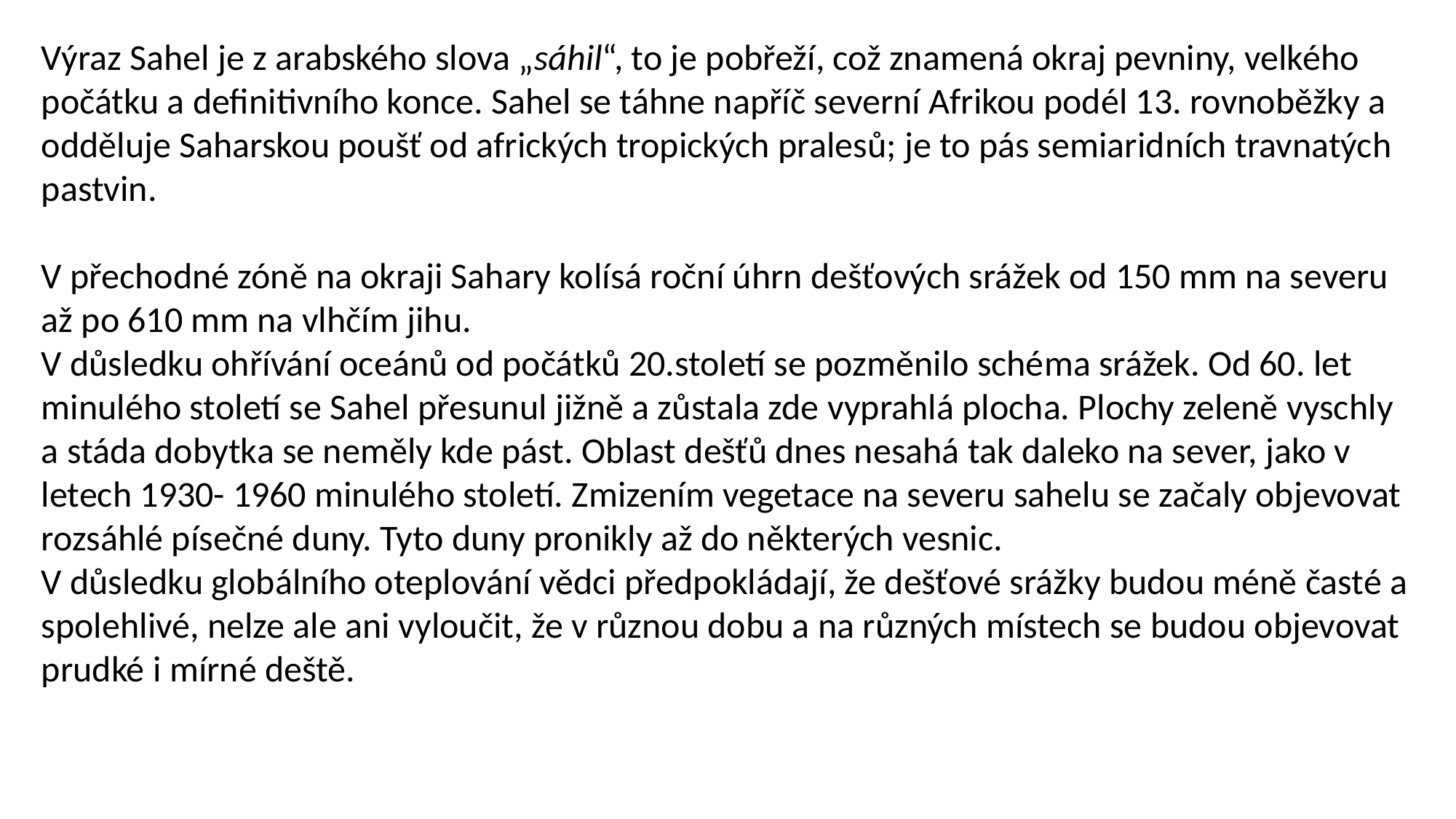

Výraz Sahel je z arabského slova „sáhil“, to je pobřeží, což znamená okraj pevniny, velkého počátku a definitivního konce. Sahel se táhne napříč severní Afrikou podél 13. rovnoběžky a odděluje Saharskou poušť od afrických tropických pralesů; je to pás semiaridních travnatých pastvin.

V přechodné zóně na okraji Sahary kolísá roční úhrn dešťových srážek od 150 mm na severu až po 610 mm na vlhčím jihu.
V důsledku ohřívání oceánů od počátků 20.století se pozměnilo schéma srážek. Od 60. let minulého století se Sahel přesunul jižně a zůstala zde vyprahlá plocha. Plochy zeleně vyschly a stáda dobytka se neměly kde pást. Oblast dešťů dnes nesahá tak daleko na sever, jako v letech 1930- 1960 minulého století. Zmizením vegetace na severu sahelu se začaly objevovat rozsáhlé písečné duny. Tyto duny pronikly až do některých vesnic.
V důsledku globálního oteplování vědci předpokládají, že dešťové srážky budou méně časté a spolehlivé, nelze ale ani vyloučit, že v různou dobu a na různých místech se budou objevovat prudké i mírné deště.